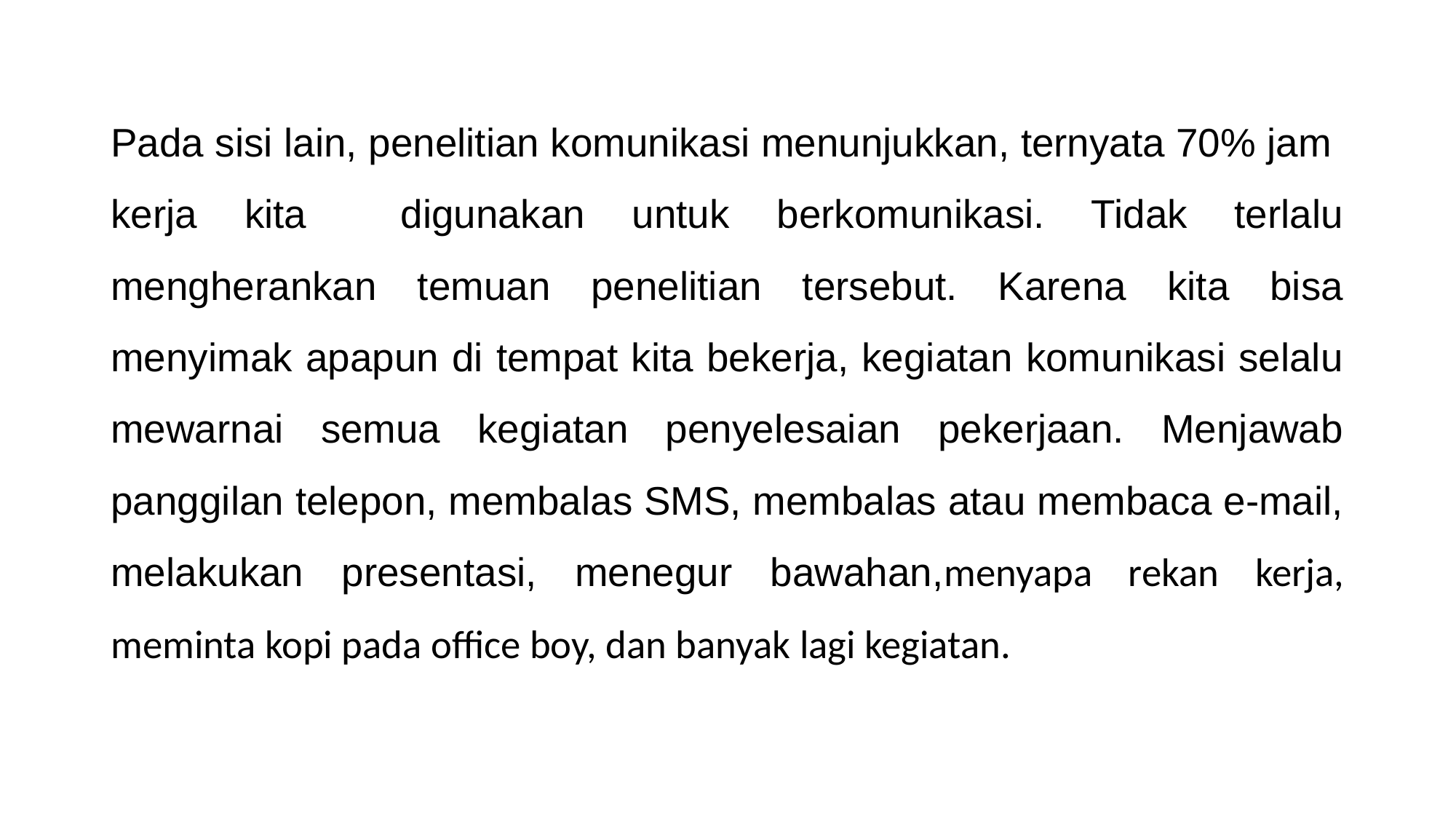

Pada sisi lain, penelitian komunikasi menunjukkan, ternyata 70% jam  kerja kita  digunakan untuk berkomunikasi. Tidak terlalu mengherankan temuan penelitian tersebut. Karena kita bisa menyimak apapun di tempat kita bekerja, kegiatan komunikasi selalu mewarnai semua kegiatan penyelesaian pekerjaan. Menjawab panggilan telepon, membalas SMS, membalas atau membaca e-mail, melakukan presentasi, menegur bawahan,menyapa rekan kerja, meminta kopi pada office boy, dan banyak lagi kegiatan.